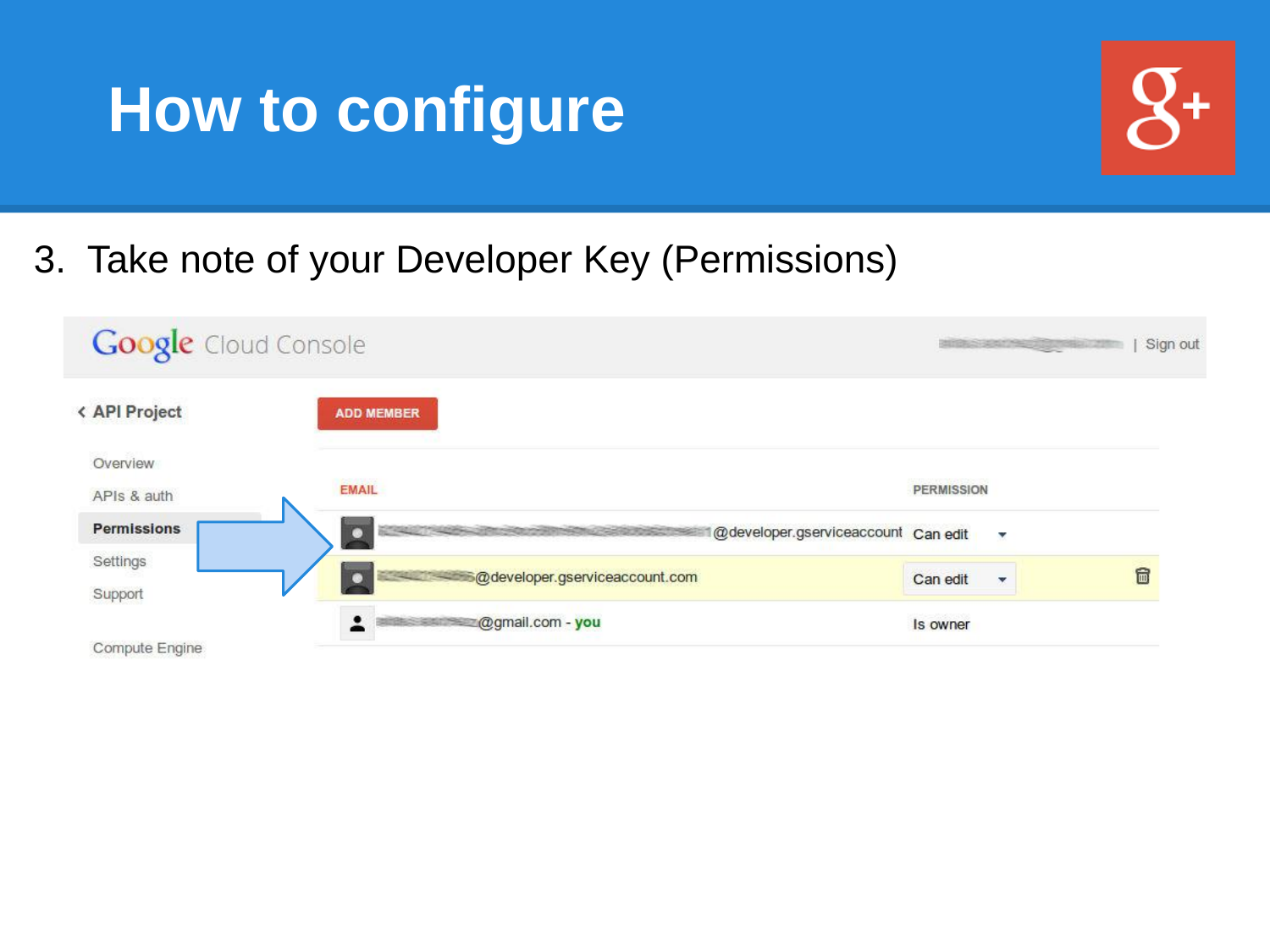

# How to configure
3.  Take note of your Developer Key (Permissions)